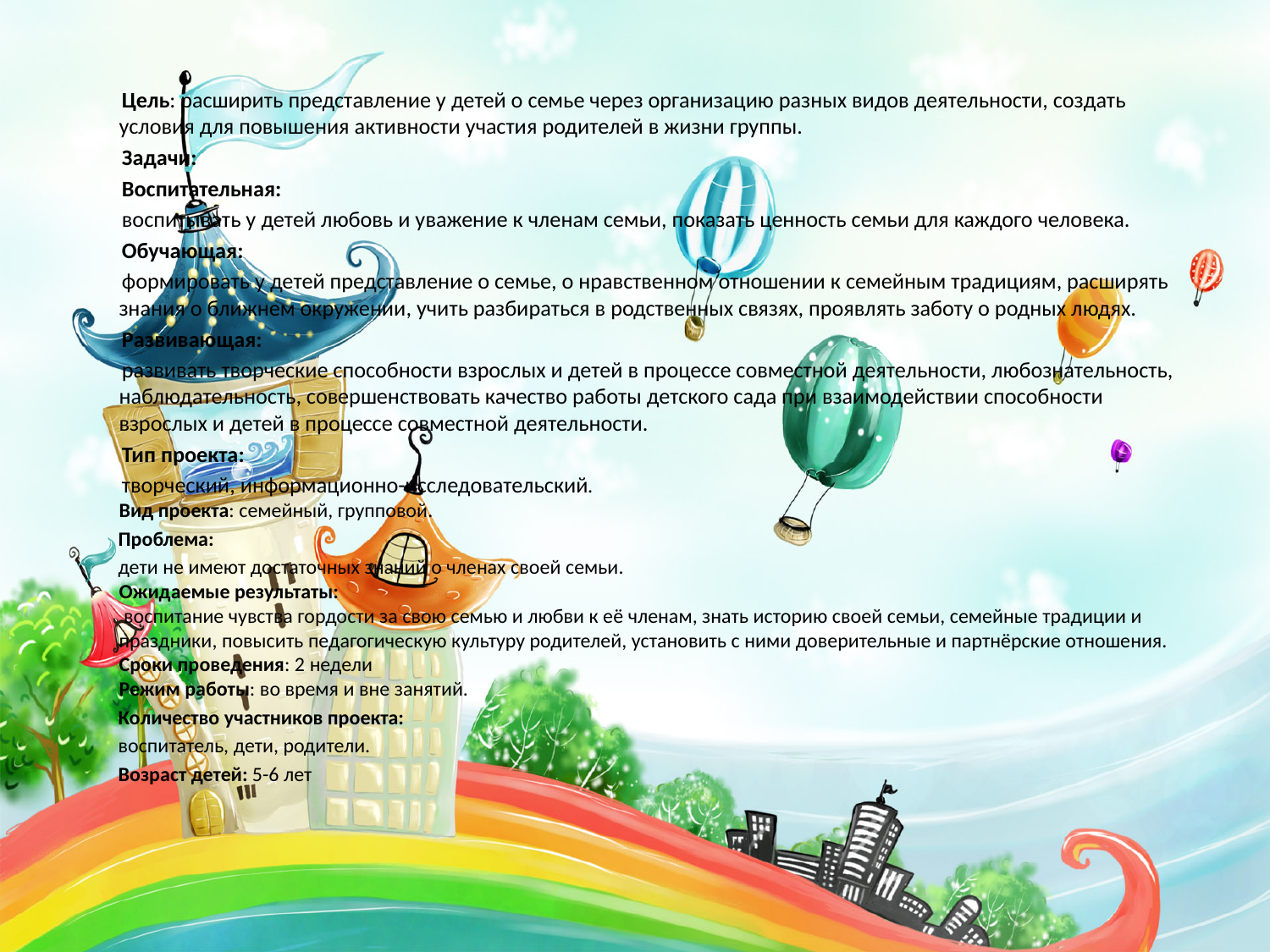

Цель: расширить представление у детей о семье через организацию разных видов деятельности, создать условия для повышения активности участия родителей в жизни группы.
         Задачи:
         Воспитательная:
         воспитывать у детей любовь и уважение к членам семьи, показать ценность семьи для каждого человека.
         Обучающая:
         формировать у детей представление о семье, о нравственном отношении к семейным традициям, расширять знания о ближнем окружении, учить разбираться в родственных связях, проявлять заботу о родных людях.
         Развивающая:
         развивать творческие способности взрослых и детей в процессе совместной деятельности, любознательность, наблюдательность, совершенствовать качество работы детского сада при взаимодействии способности взрослых и детей в процессе совместной деятельности.
         Тип проекта:
         творческий, информационно-исследовательский. 
Вид проекта: семейный, групповой.
         Проблема:
         дети не имеют достаточных знаний о членах своей семьи. 
Ожидаемые результаты:
 воспитание чувства гордости за свою семью и любви к её членам, знать историю своей семьи, семейные традиции и праздники, повысить педагогическую культуру родителей, установить с ними доверительные и партнёрские отношения.
Сроки проведения: 2 недели
Режим работы: во время и вне занятий.
         Количество участников проекта:
         воспитатель, дети, родители.
         Возраст детей: 5-6 лет